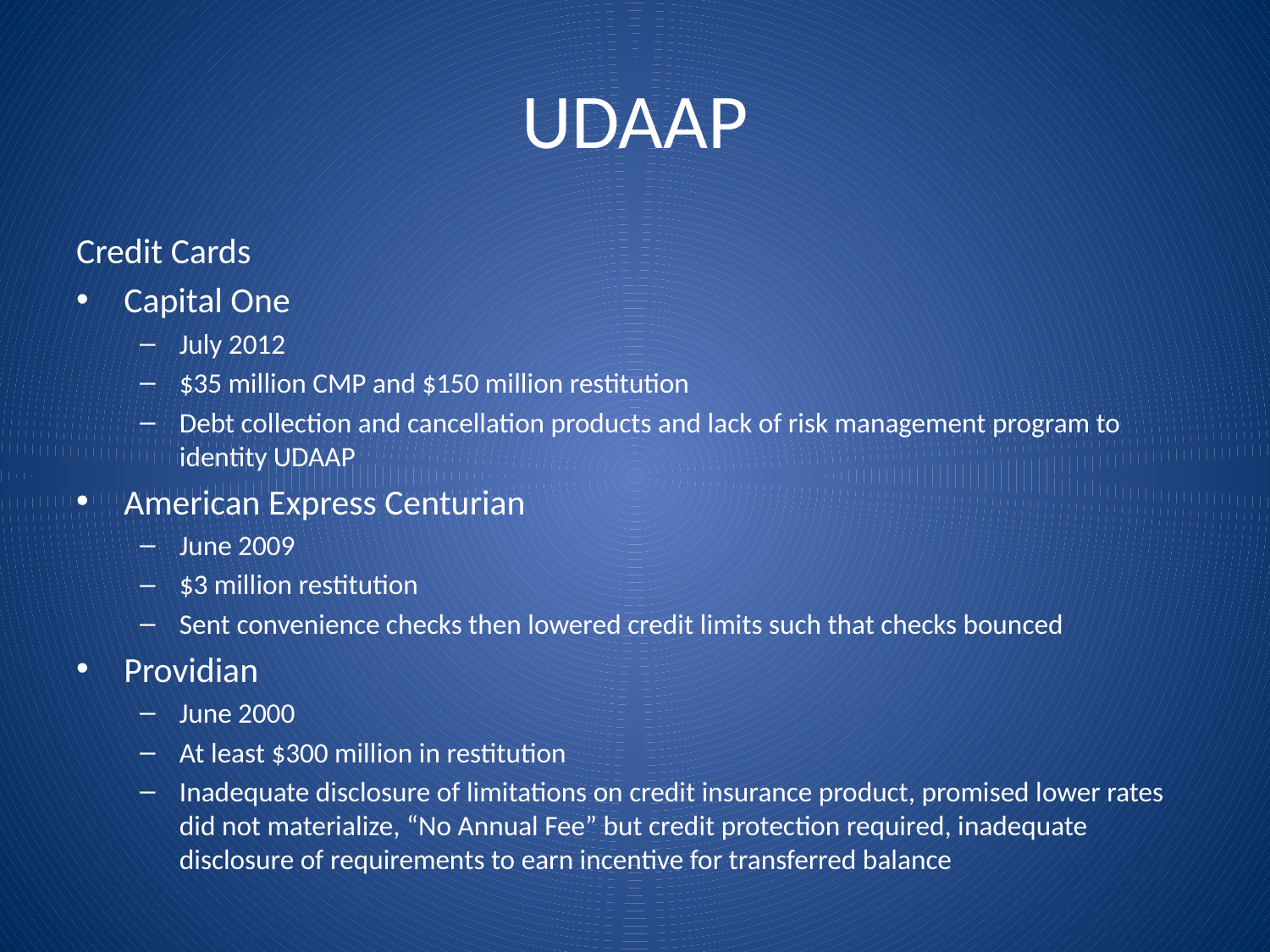

# UDAAP
Credit Cards
Capital One
July 2012
$35 million CMP and $150 million restitution
Debt collection and cancellation products and lack of risk management program to identity UDAAP
American Express Centurian
June 2009
$3 million restitution
Sent convenience checks then lowered credit limits such that checks bounced
Providian
June 2000
At least $300 million in restitution
Inadequate disclosure of limitations on credit insurance product, promised lower rates did not materialize, “No Annual Fee” but credit protection required, inadequate disclosure of requirements to earn incentive for transferred balance